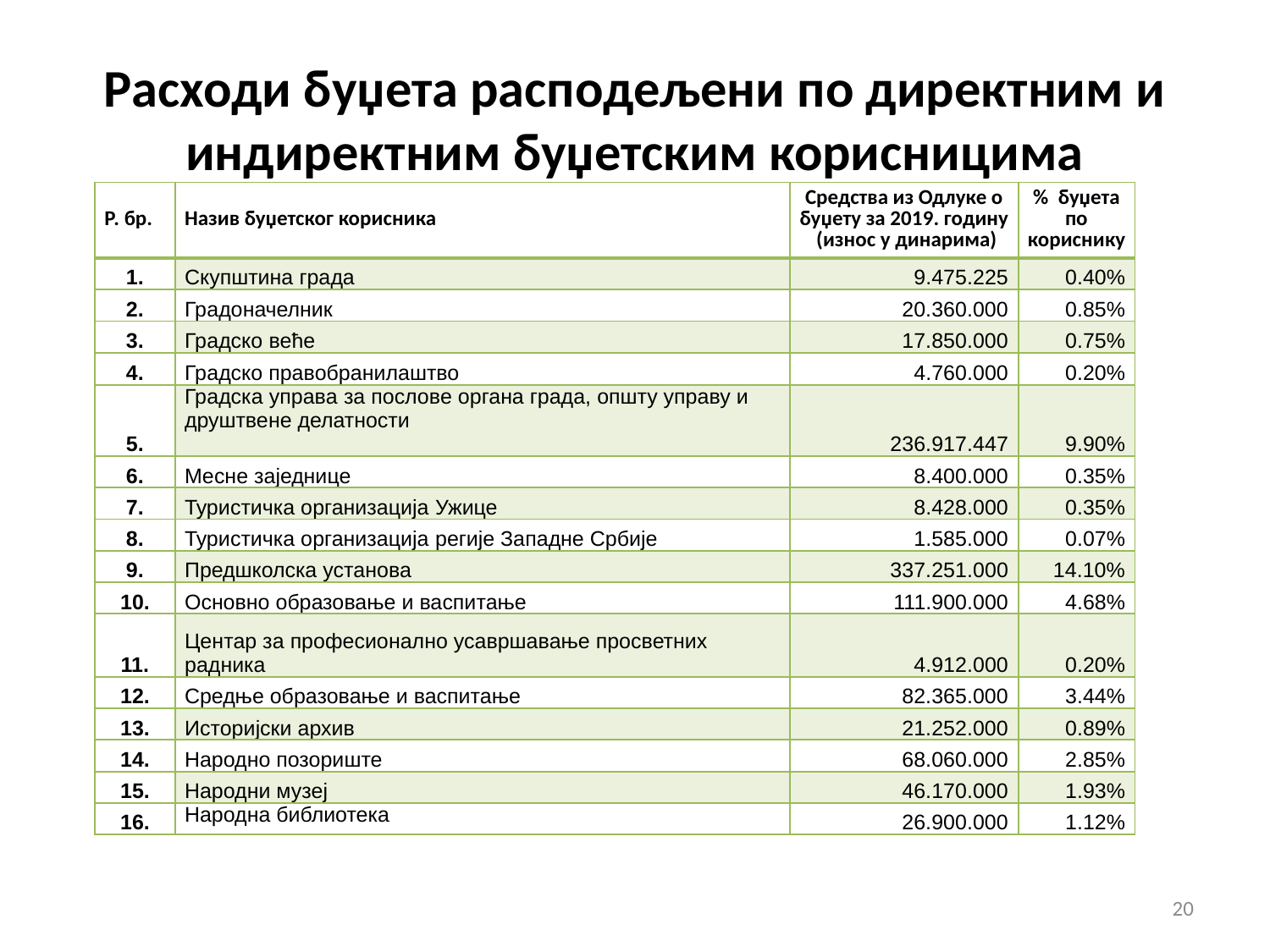

# Расходи буџета расподељени по директним и индиректним буџетским корисницима
| Р. бр. | Назив буџетског корисника | Средства из Одлуке о буџету за 2019. годину (износ у динарима) | % буџета по кориснику |
| --- | --- | --- | --- |
| 1. | Скупштина града | 9.475.225 | 0.40% |
| 2. | Градоначелник | 20.360.000 | 0.85% |
| 3. | Градско веће | 17.850.000 | 0.75% |
| 4. | Градско правобранилаштво | 4.760.000 | 0.20% |
| 5. | Градска управа за послове органа града, општу управу и друштвене делатности | 236.917.447 | 9.90% |
| 6. | Месне заједнице | 8.400.000 | 0.35% |
| 7. | Туристичка организација Ужице | 8.428.000 | 0.35% |
| 8. | Туристичка организација регије Западне Србије | 1.585.000 | 0.07% |
| 9. | Предшколска установа | 337.251.000 | 14.10% |
| 10. | Основно образовање и васпитање | 111.900.000 | 4.68% |
| 11. | Центар за професионално усавршавање просветних радника | 4.912.000 | 0.20% |
| 12. | Средње образовање и васпитање | 82.365.000 | 3.44% |
| 13. | Историјски архив | 21.252.000 | 0.89% |
| 14. | Народно позориште | 68.060.000 | 2.85% |
| 15. | Народни музеј | 46.170.000 | 1.93% |
| 16. | Народна библиотека | 26.900.000 | 1.12% |
20